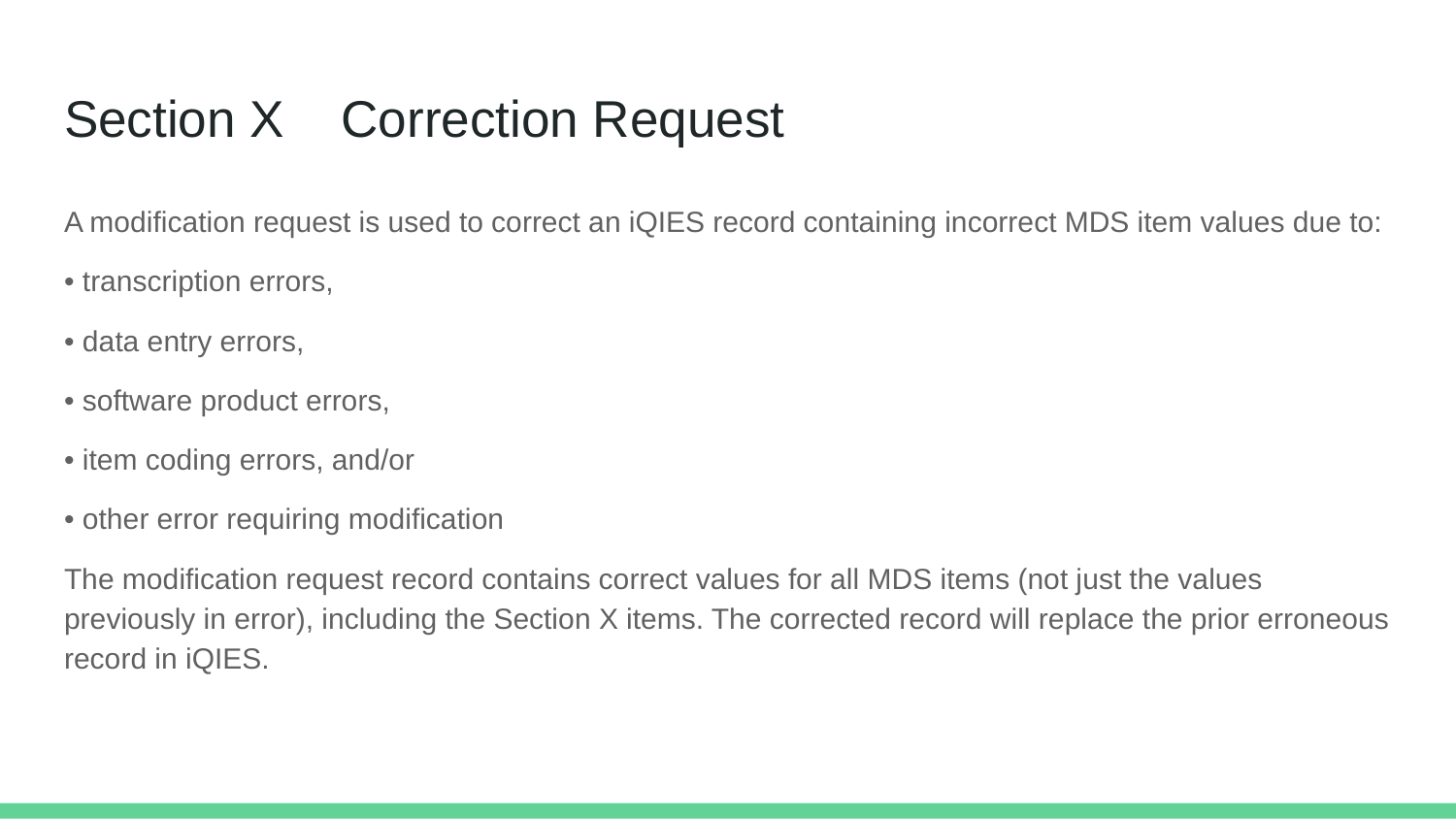

# Section X    Correction Request
A modification request is used to correct an iQIES record containing incorrect MDS item values due to:
• transcription errors,
• data entry errors,
• software product errors,
• item coding errors, and/or
• other error requiring modification
The modification request record contains correct values for all MDS items (not just the values previously in error), including the Section X items. The corrected record will replace the prior erroneous record in iQIES.